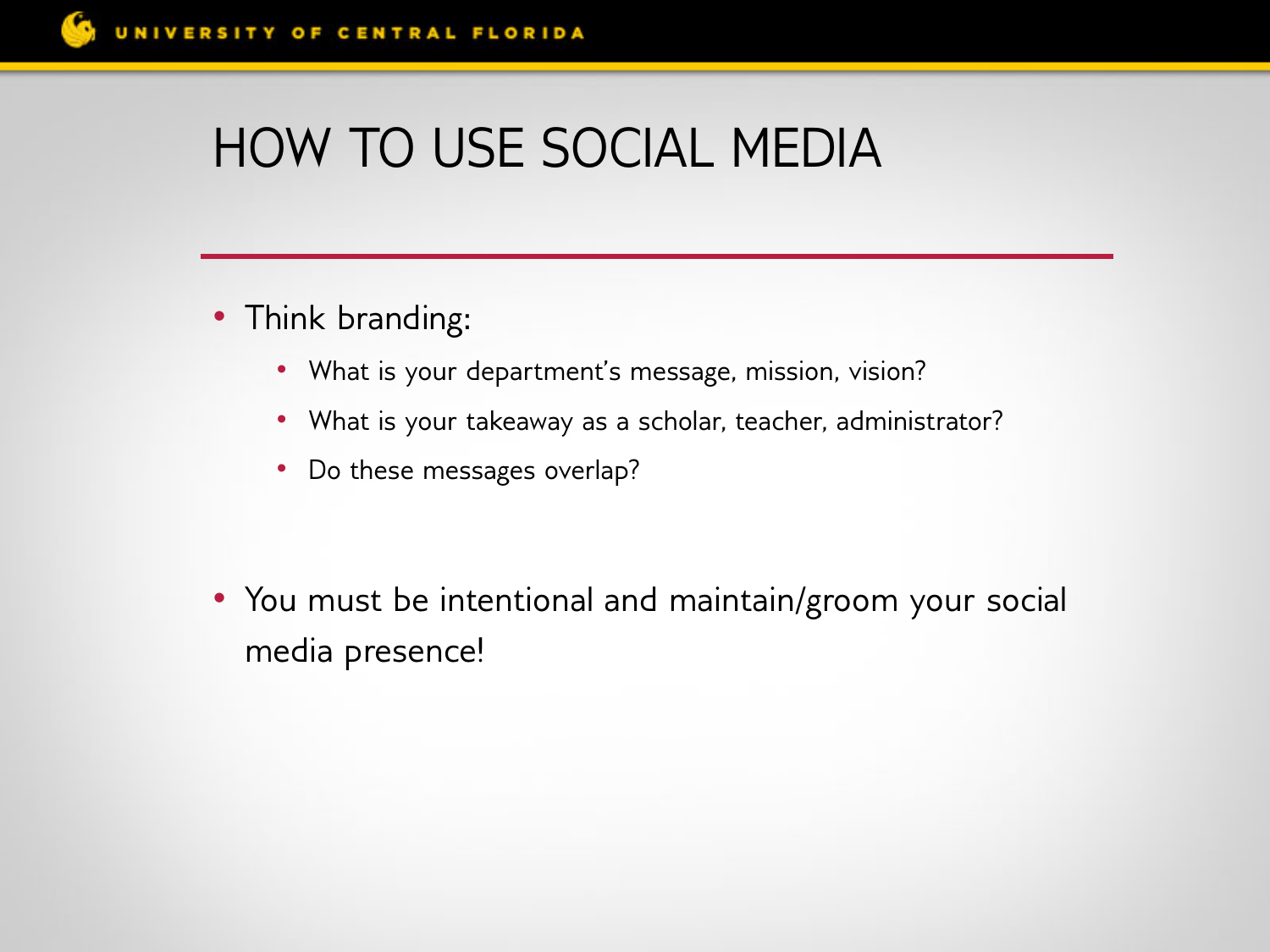

# How to Use Social Media
Think branding:
What is your department’s message, mission, vision?
What is your takeaway as a scholar, teacher, administrator?
Do these messages overlap?

You must be intentional and maintain/groom your social media presence!